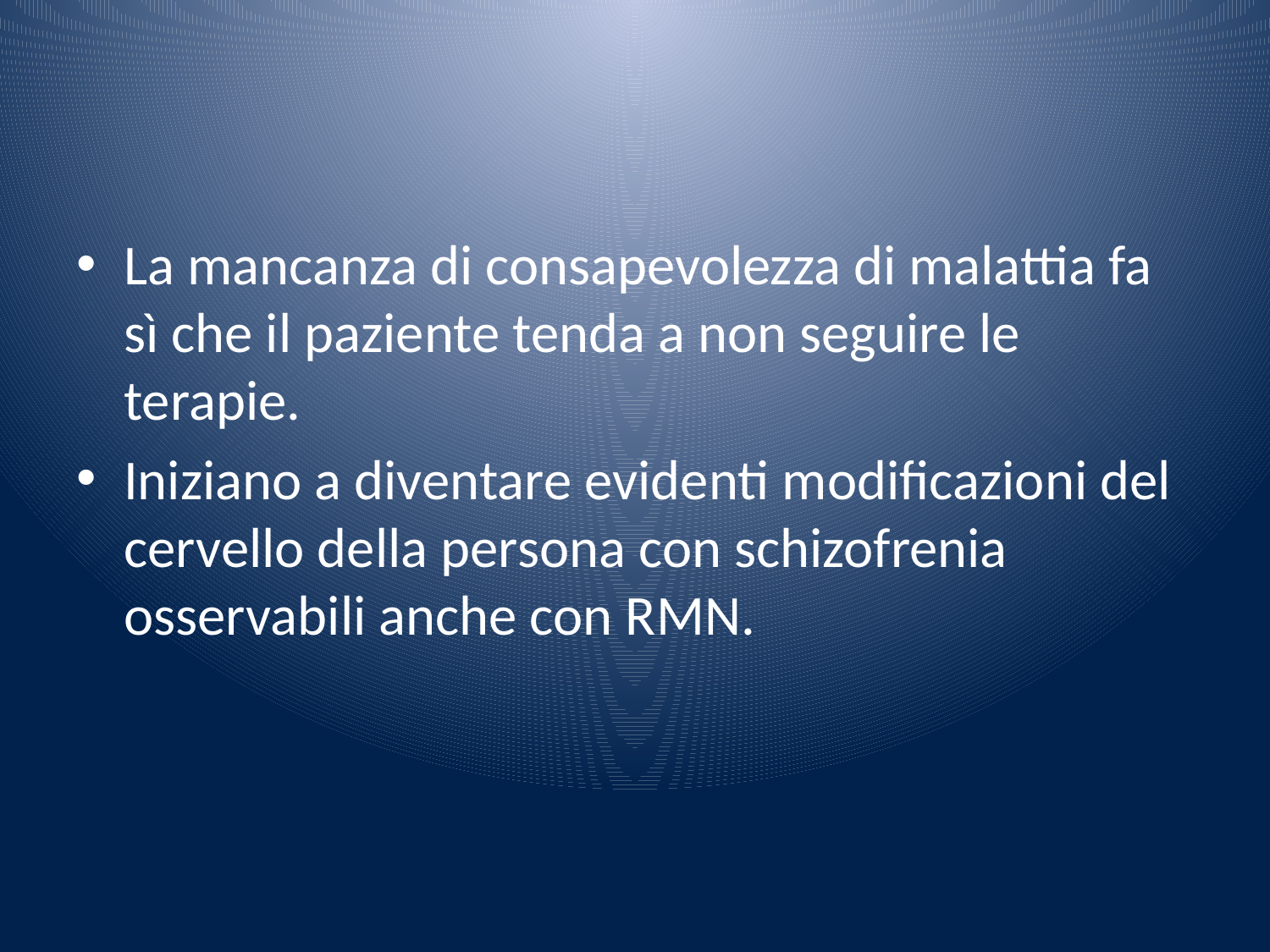

#
La mancanza di consapevolezza di malattia fa sì che il paziente tenda a non seguire le terapie.
Iniziano a diventare evidenti modificazioni del cervello della persona con schizofrenia osservabili anche con RMN.